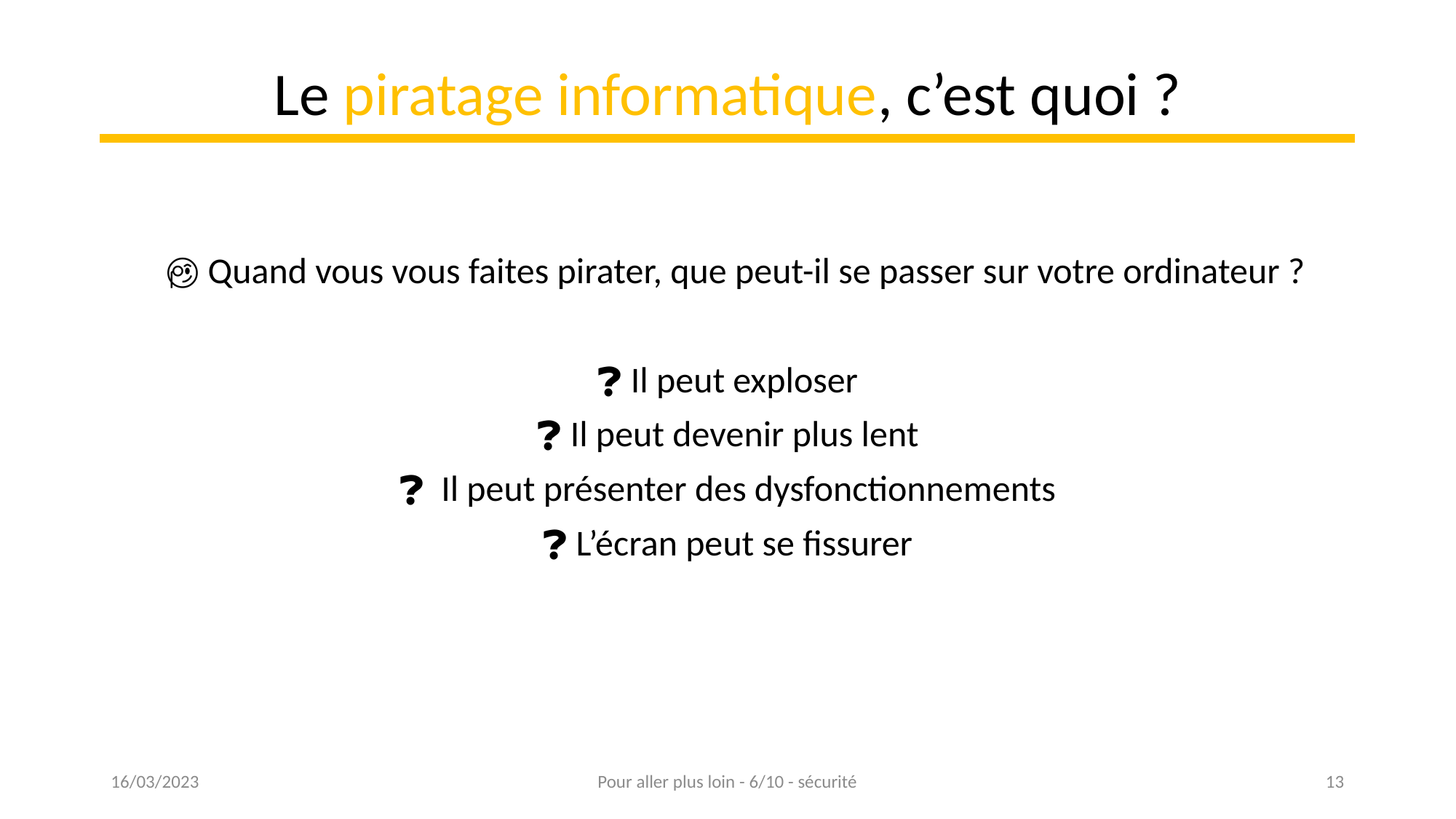

# Le piratage informatique, c’est quoi ?
  🧐 Quand vous vous faites pirater, que peut-il se passer sur votre ordinateur ?

❓ Il peut exploser
❓ Il peut devenir plus lent
❓  Il peut présenter des dysfonctionnements
❓ L’écran peut se fissurer
16/03/2023
Pour aller plus loin - 6/10 - sécurité
13